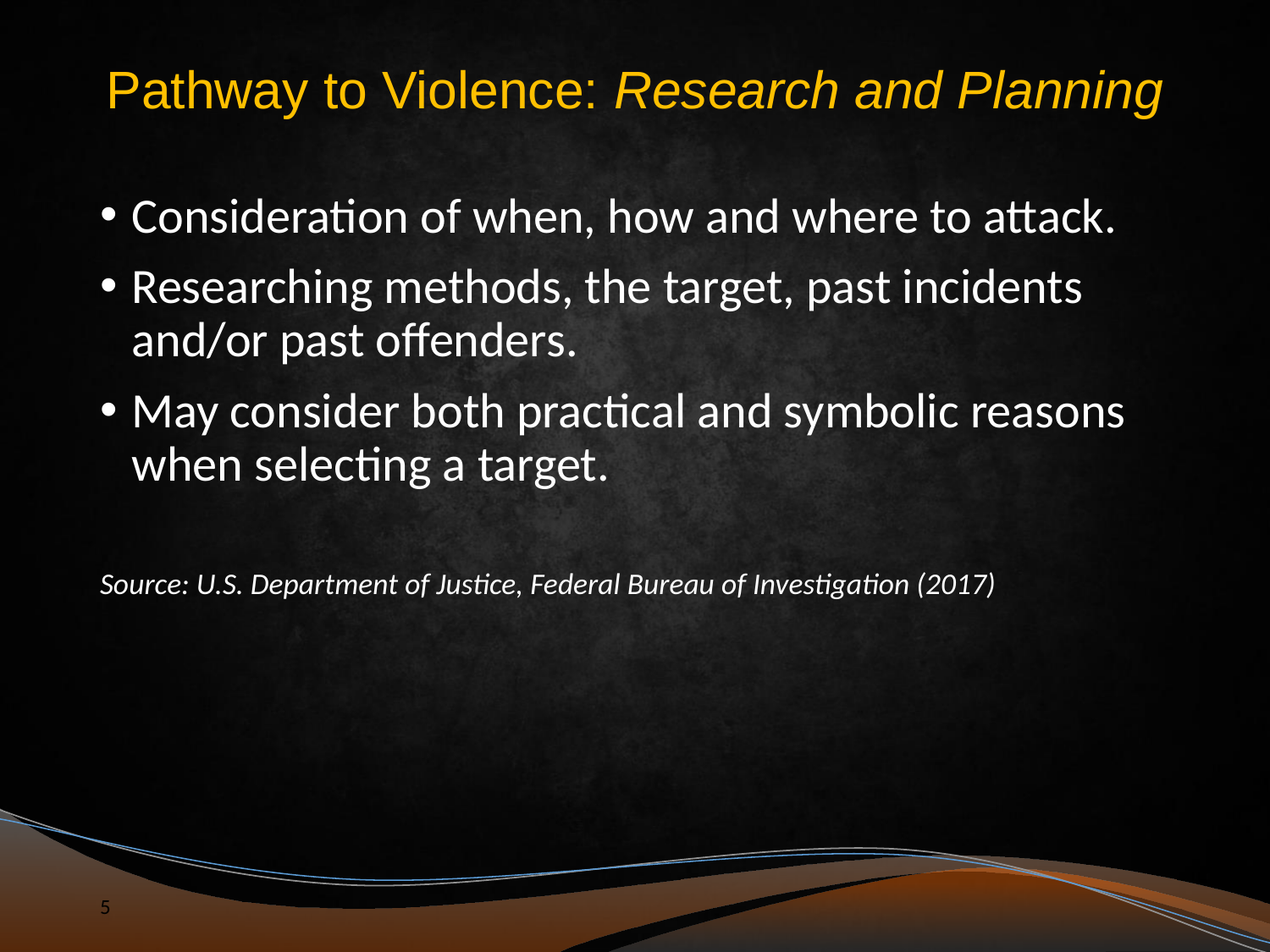

# Pathway to Violence: Research and Planning
Consideration of when, how and where to attack.
Researching methods, the target, past incidents and/or past offenders.
May consider both practical and symbolic reasons when selecting a target.

Source: U.S. Department of Justice, Federal Bureau of Investigation (2017)
5